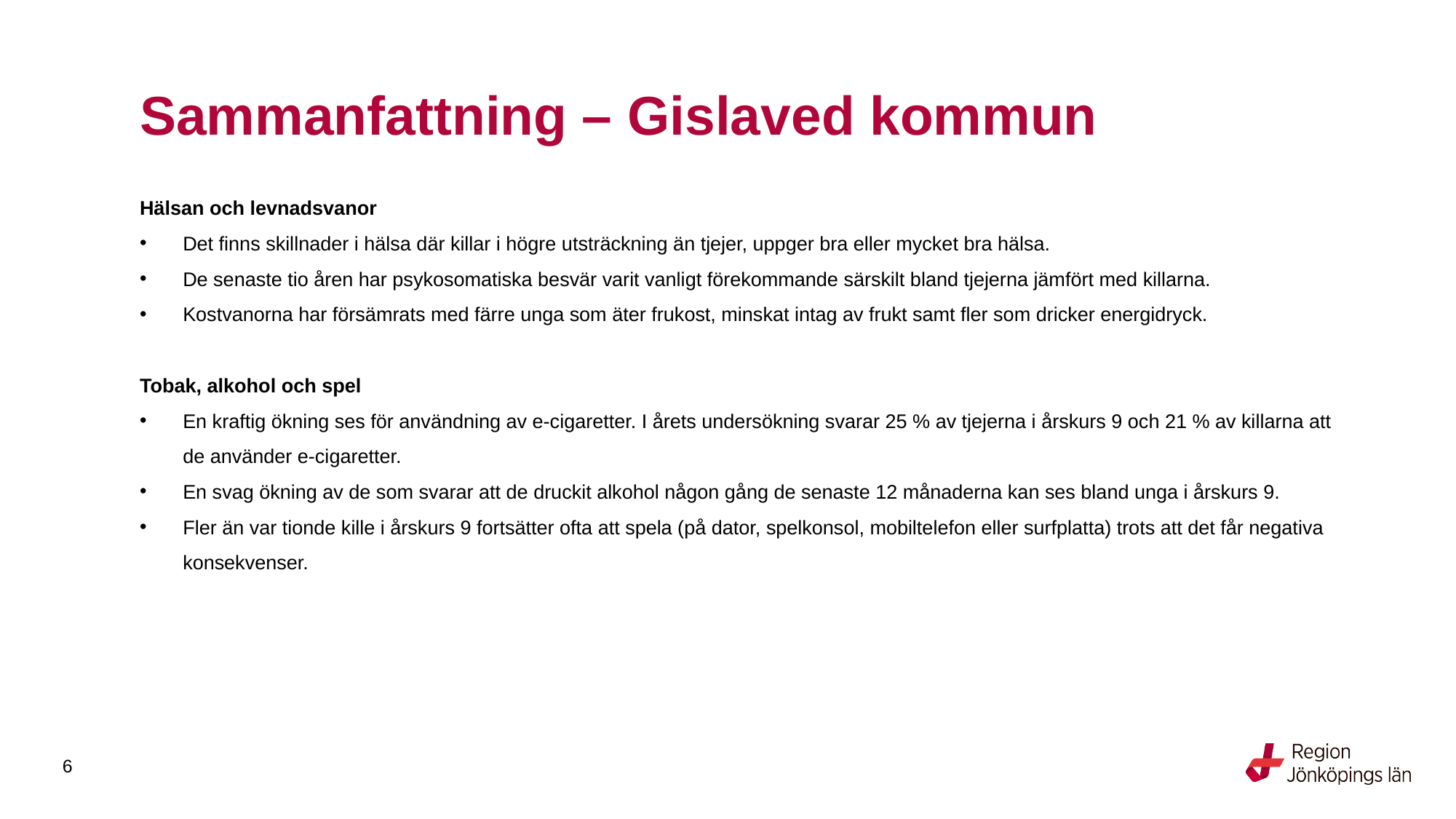

# Sammanfattning – Gislaved kommun
Hälsan och levnadsvanor
Det finns skillnader i hälsa där killar i högre utsträckning än tjejer, uppger bra eller mycket bra hälsa.
De senaste tio åren har psykosomatiska besvär varit vanligt förekommande särskilt bland tjejerna jämfört med killarna.
Kostvanorna har försämrats med färre unga som äter frukost, minskat intag av frukt samt fler som dricker energidryck.

Tobak, alkohol och spel
En kraftig ökning ses för användning av e-cigaretter. I årets undersökning svarar 25 % av tjejerna i årskurs 9 och 21 % av killarna att de använder e-cigaretter.
En svag ökning av de som svarar att de druckit alkohol någon gång de senaste 12 månaderna kan ses bland unga i årskurs 9.
Fler än var tionde kille i årskurs 9 fortsätter ofta att spela (på dator, spelkonsol, mobiltelefon eller surfplatta) trots att det får negativa konsekvenser.

6